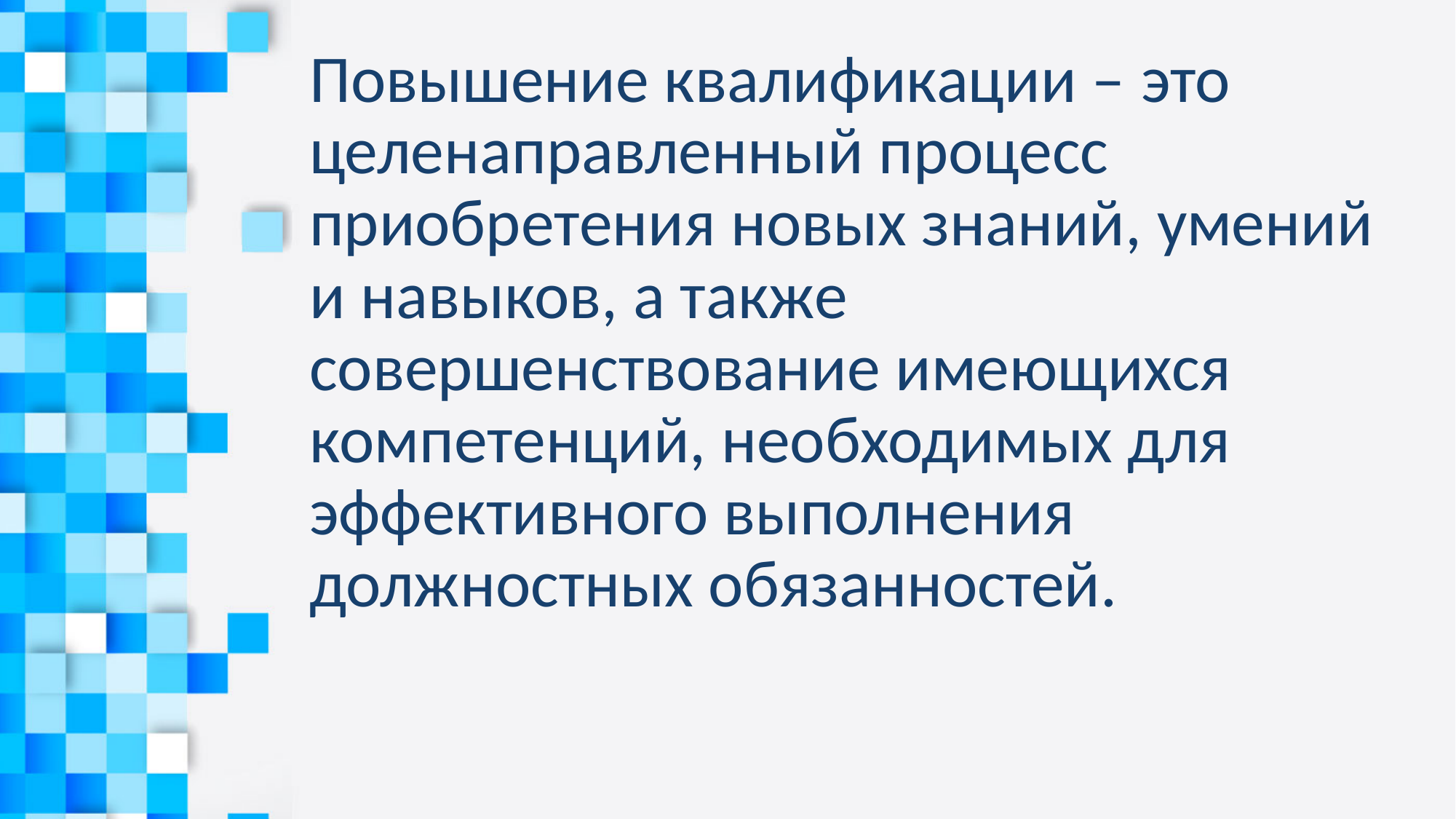

# Повышение квалификации – это целенаправленный процесс приобретения новых знаний, умений и навыков, а также совершенствование имеющихся компетенций, необходимых для эффективного выполнения должностных обязанностей.